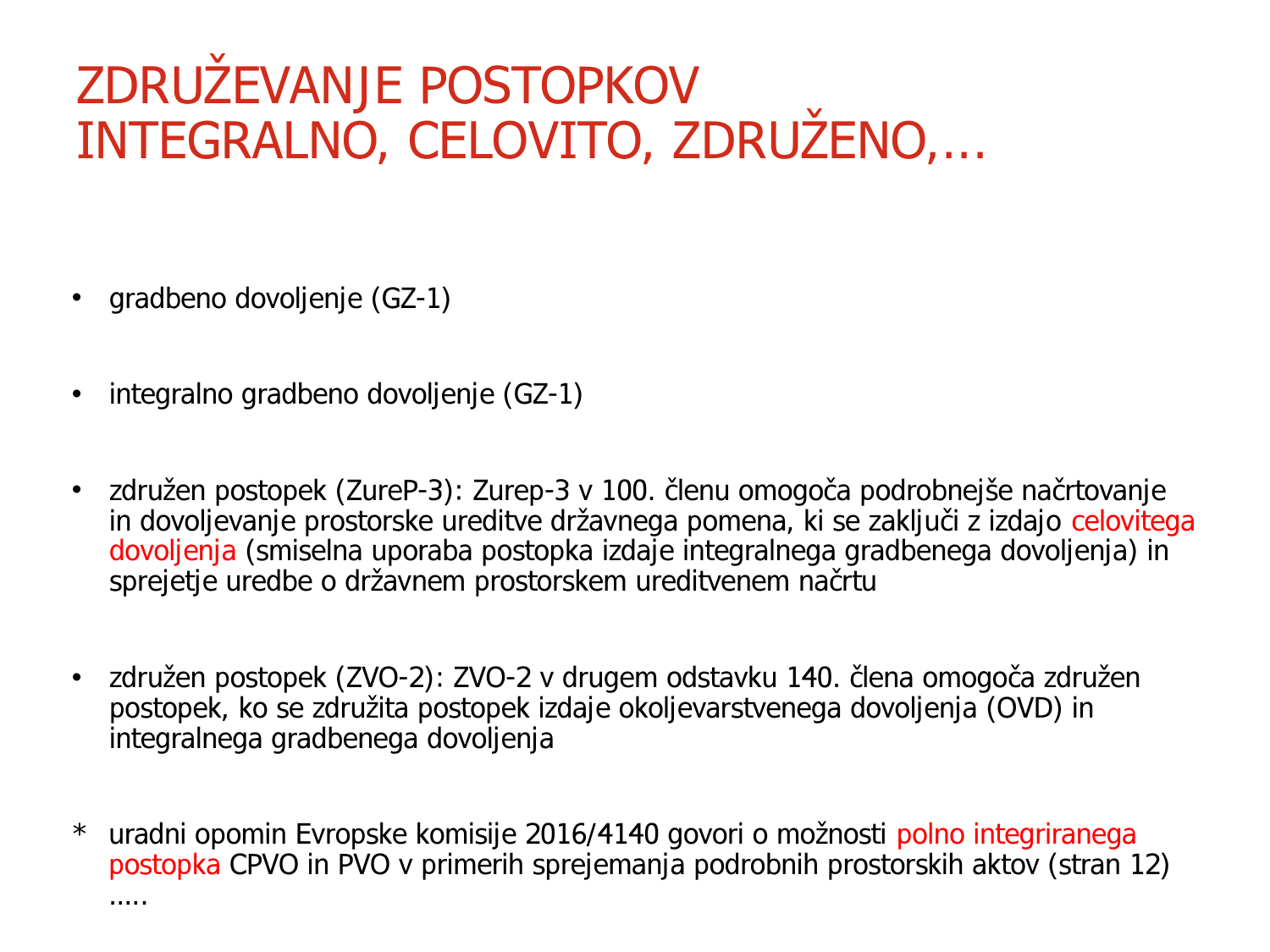

# ZDRUŽEVANJE POSTOPKOV INTEGRALNO, CELOVITO, ZDRUŽENO,...

gradbeno dovoljenje (GZ-1)

integralno gradbeno dovoljenje (GZ-1)

združen postopek (ZureP-3): Zurep-3 v 100. členu omogoča podrobnejše načrtovanje in dovoljevanje prostorske ureditve državnega pomena, ki se zaključi z izdajo celovitega dovoljenja (smiselna uporaba postopka izdaje integralnega gradbenega dovoljenja) in sprejetje uredbe o državnem prostorskem ureditvenem načrtu

združen postopek (ZVO-2): ZVO-2 v drugem odstavku 140. člena omogoča združen postopek, ko se združita postopek izdaje okoljevarstvenega dovoljenja (OVD) in integralnega gradbenega dovoljenja

*	uradni opomin Evropske komisije 2016/4140 govori o možnosti polno integriranega postopka CPVO in PVO v primerih sprejemanja podrobnih prostorskih aktov (stran 12)…..